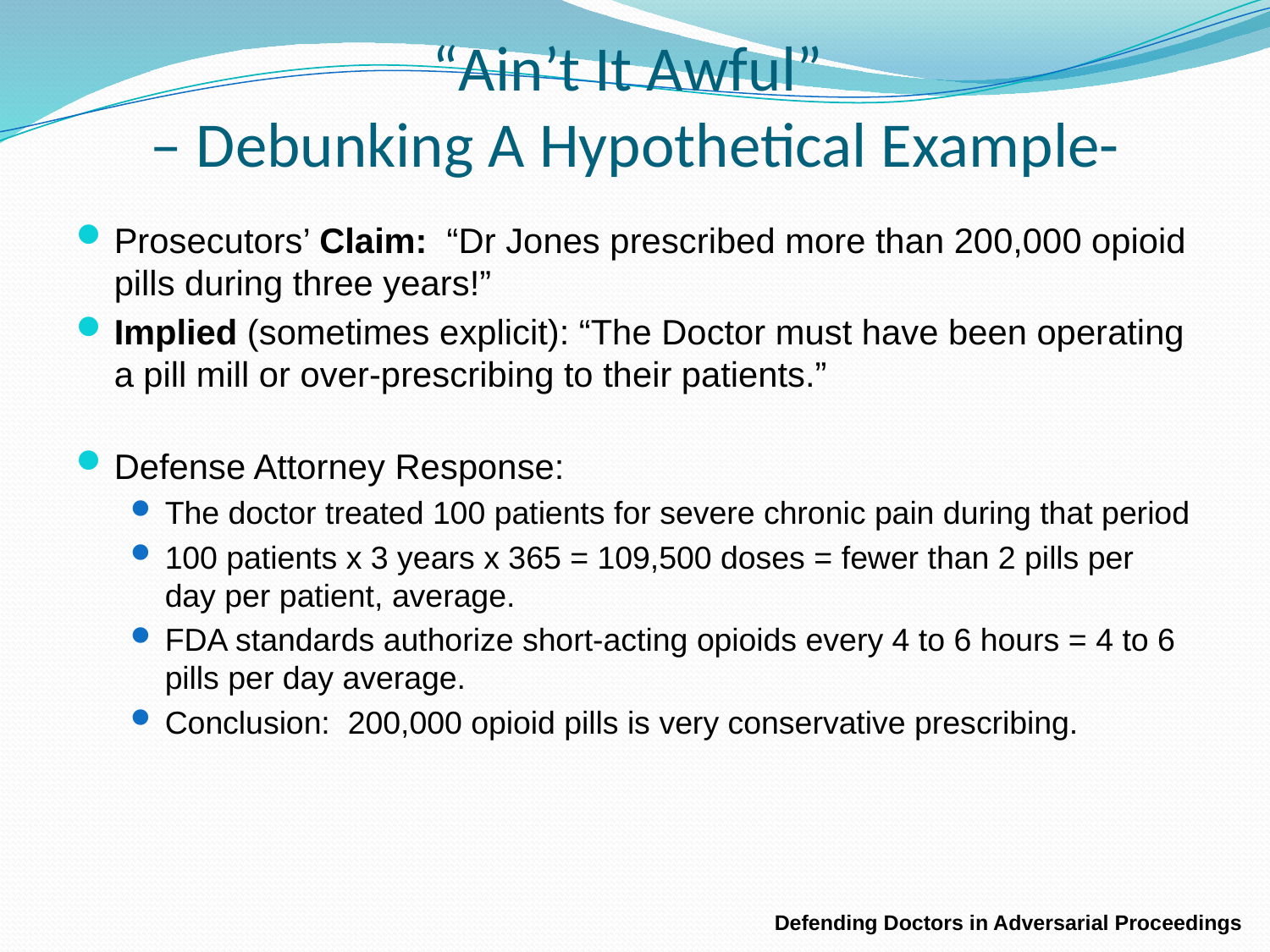

# “Ain’t It Awful” – Debunking A Hypothetical Example-
Prosecutors’ Claim:  “Dr Jones prescribed more than 200,000 opioid pills during three years!”
Implied (sometimes explicit): “The Doctor must have been operating a pill mill or over-prescribing to their patients.”
Defense Attorney Response:
The doctor treated 100 patients for severe chronic pain during that period
100 patients x 3 years x 365 = 109,500 doses = fewer than 2 pills per day per patient, average.
FDA standards authorize short-acting opioids every 4 to 6 hours = 4 to 6 pills per day average.
Conclusion:  200,000 opioid pills is very conservative prescribing.
Defending Doctors in Adversarial Proceedings